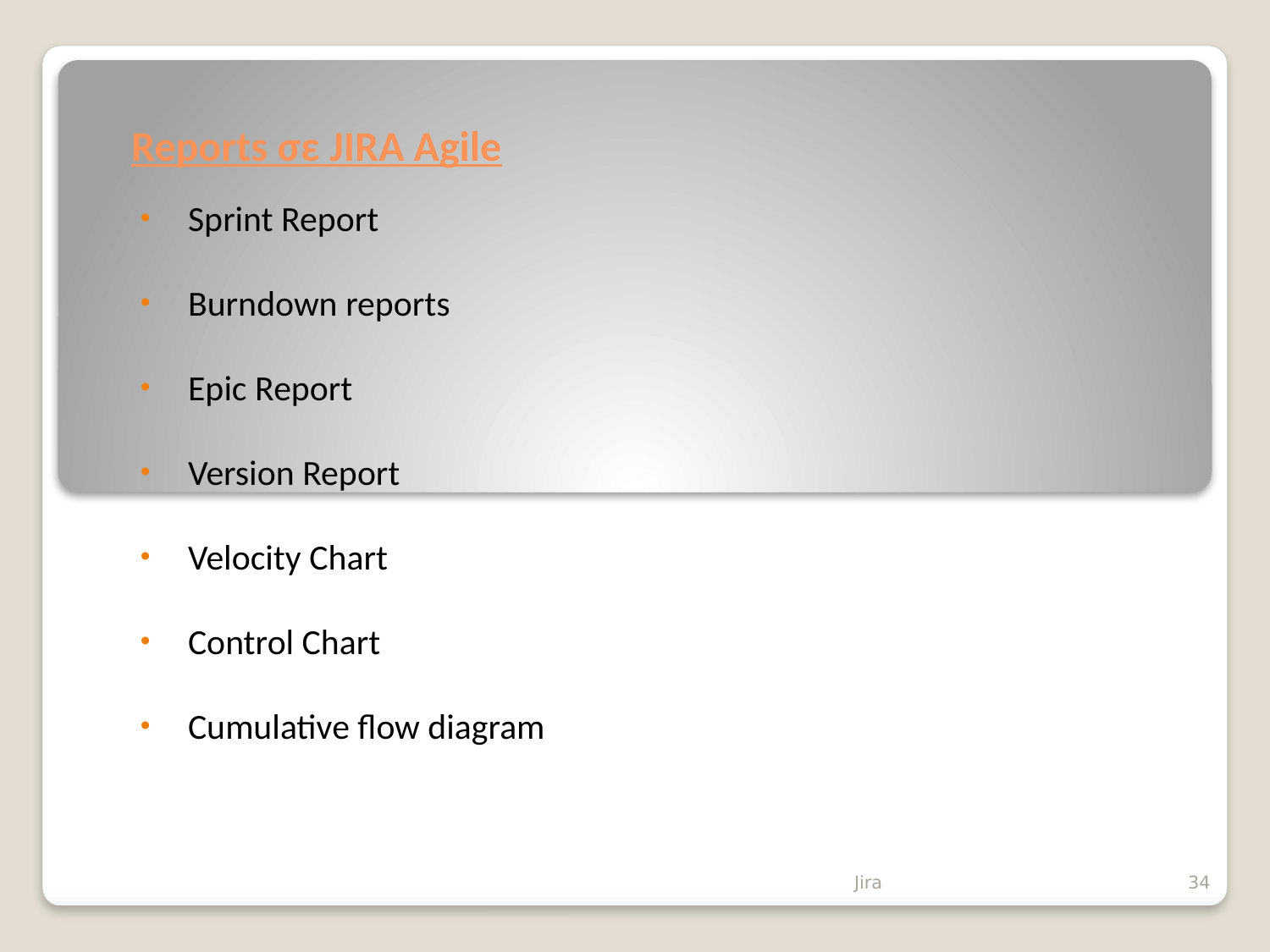

# Reports σε JIRA Agile
Sprint Report

Burndown reports

Epic Report

Version Report

Velocity Chart

Control Chart

Cumulative flow diagram

Jira
34